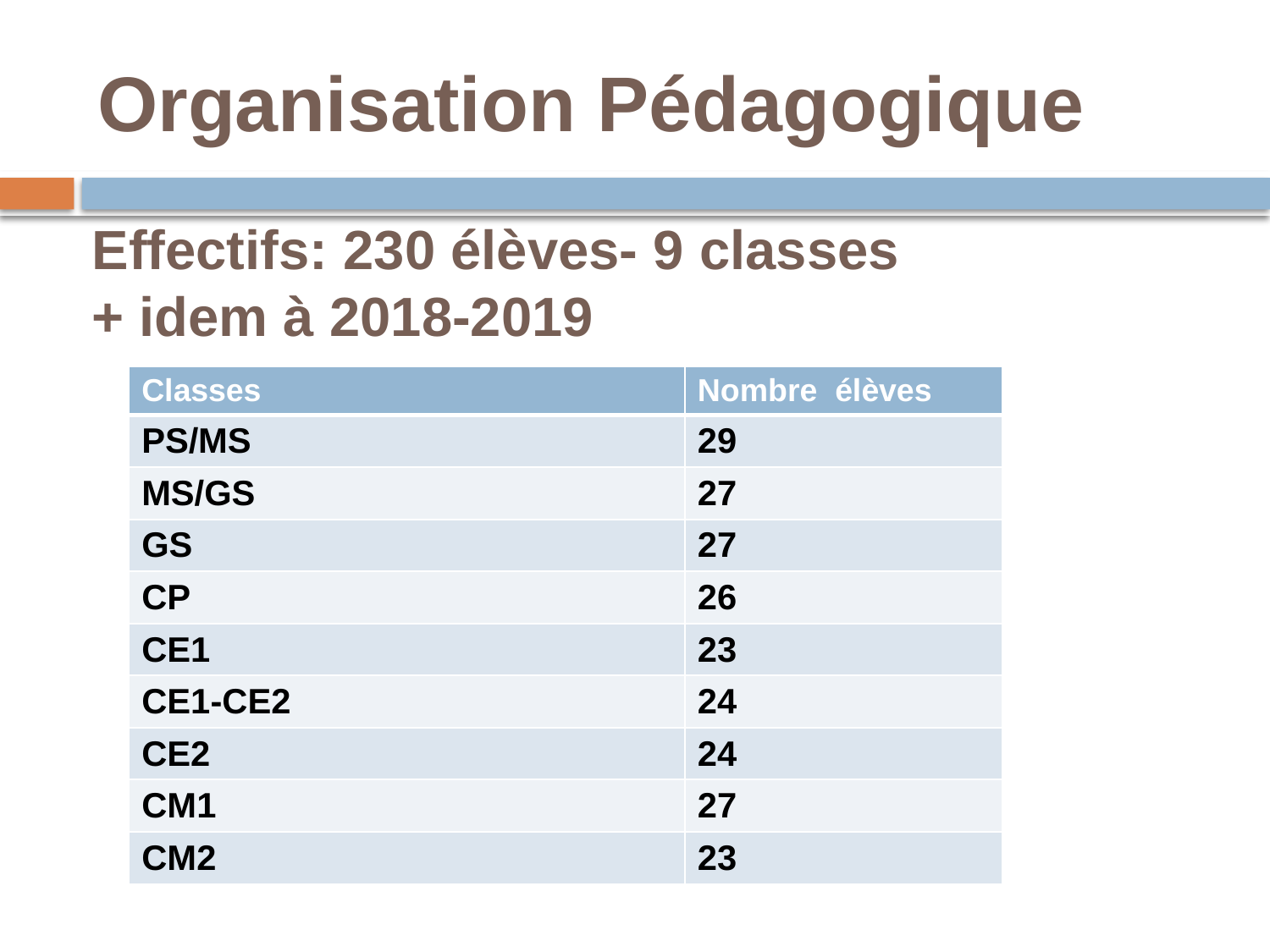

Organisation Pédagogique
# Effectifs: 230 élèves- 9 classes + idem à 2018-2019
| Classes | Nombre élèves |
| --- | --- |
| PS/MS | 29 |
| MS/GS | 27 |
| GS | 27 |
| CP | 26 |
| CE1 | 23 |
| CE1-CE2 | 24 |
| CE2 | 24 |
| CM1 | 27 |
| CM2 | 23 |